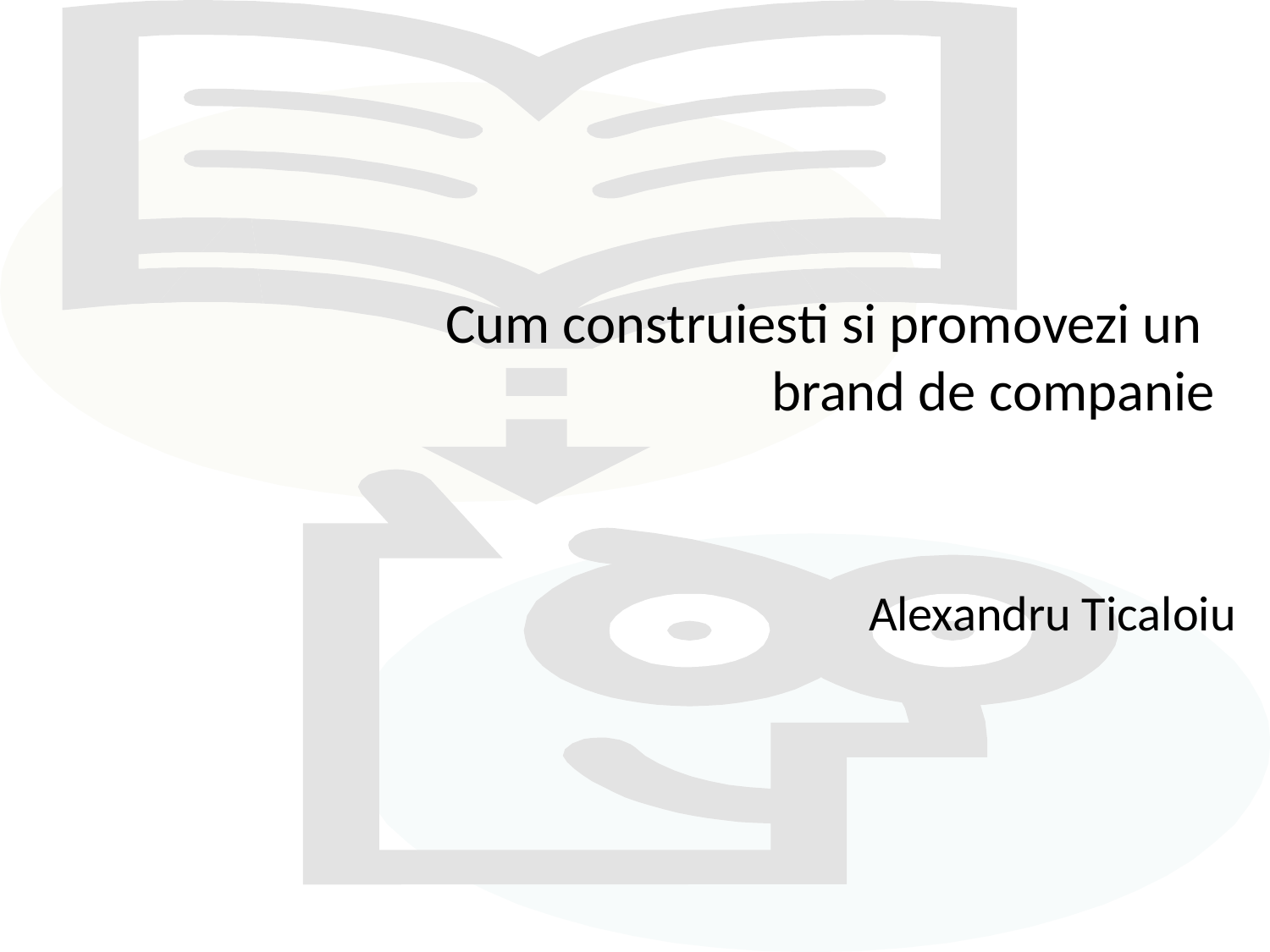

# Cum construiesti si promovezi un brand de companie
Alexandru Ticaloiu